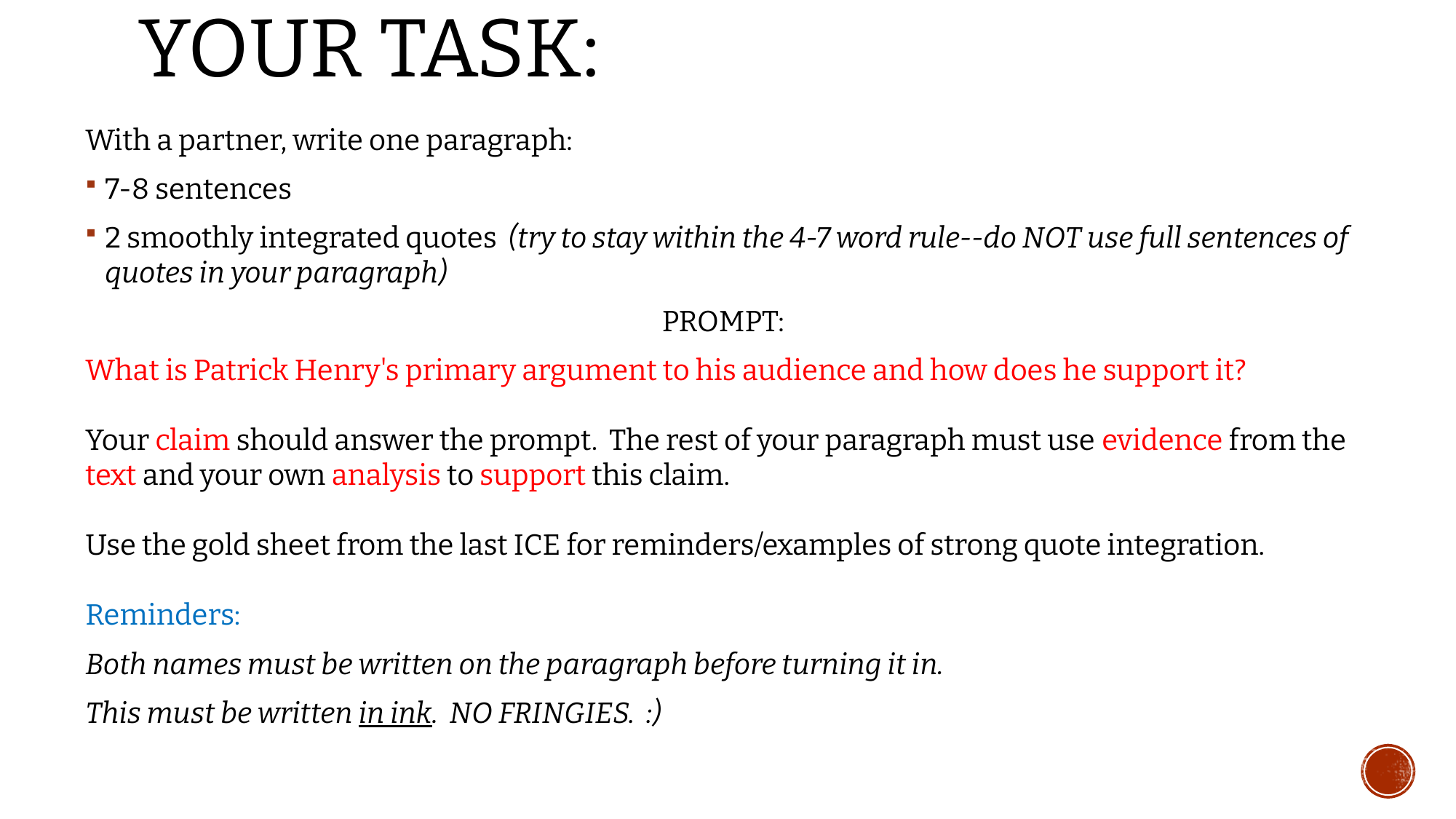

# Your task:
With a partner, write one paragraph:
7-8 sentences
2 smoothly integrated quotes  (try to stay within the 4-7 word rule--do NOT use full sentences of quotes in your paragraph)
PROMPT:
What is Patrick Henry's primary argument to his audience and how does he support it? 
Your claim should answer the prompt.  The rest of your paragraph must use evidence from the text and your own analysis to support this claim.
Use the gold sheet from the last ICE for reminders/examples of strong quote integration.
Reminders:
Both names must be written on the paragraph before turning it in.
This must be written in ink.  NO FRINGIES.  :)